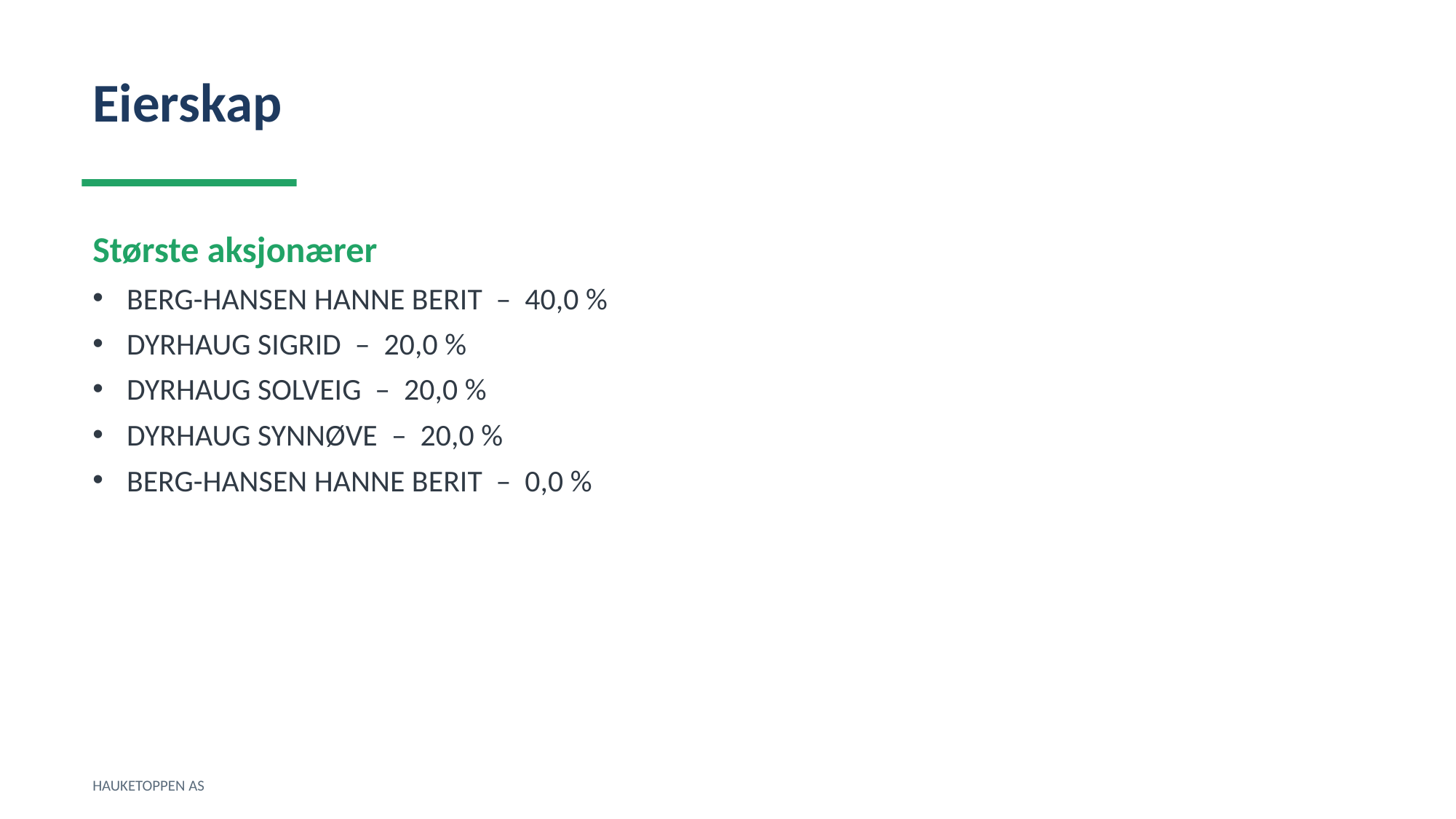

Eierskap

Største aksjonærer
BERG-HANSEN HANNE BERIT  –  40,0 %
DYRHAUG SIGRID  –  20,0 %
DYRHAUG SOLVEIG  –  20,0 %
DYRHAUG SYNNØVE  –  20,0 %
BERG-HANSEN HANNE BERIT  –  0,0 %
HAUKETOPPEN AS